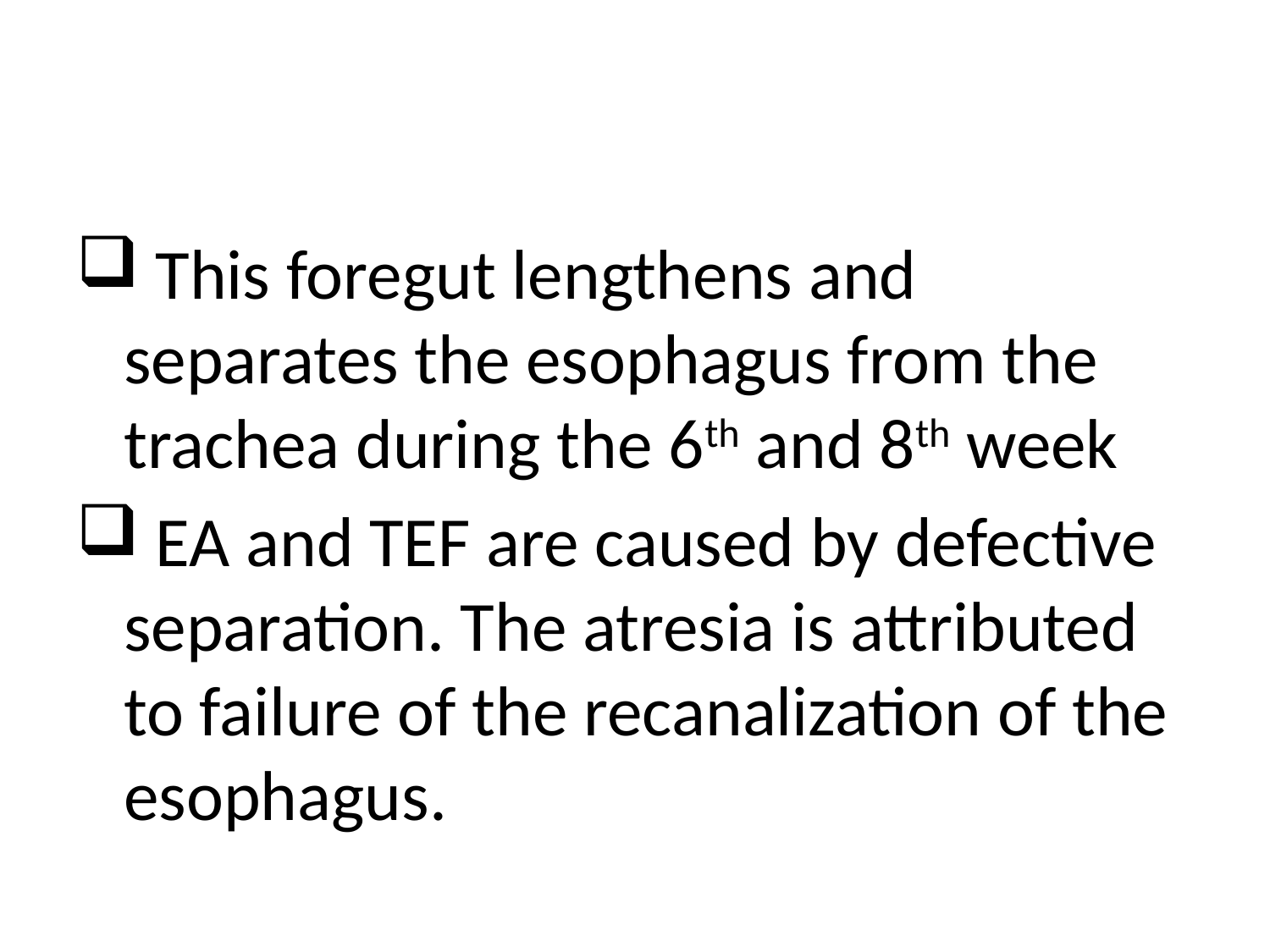

#
 This foregut lengthens and separates the esophagus from the trachea during the 6th and 8th week
 EA and TEF are caused by defective separation. The atresia is attributed to failure of the recanalization of the esophagus.